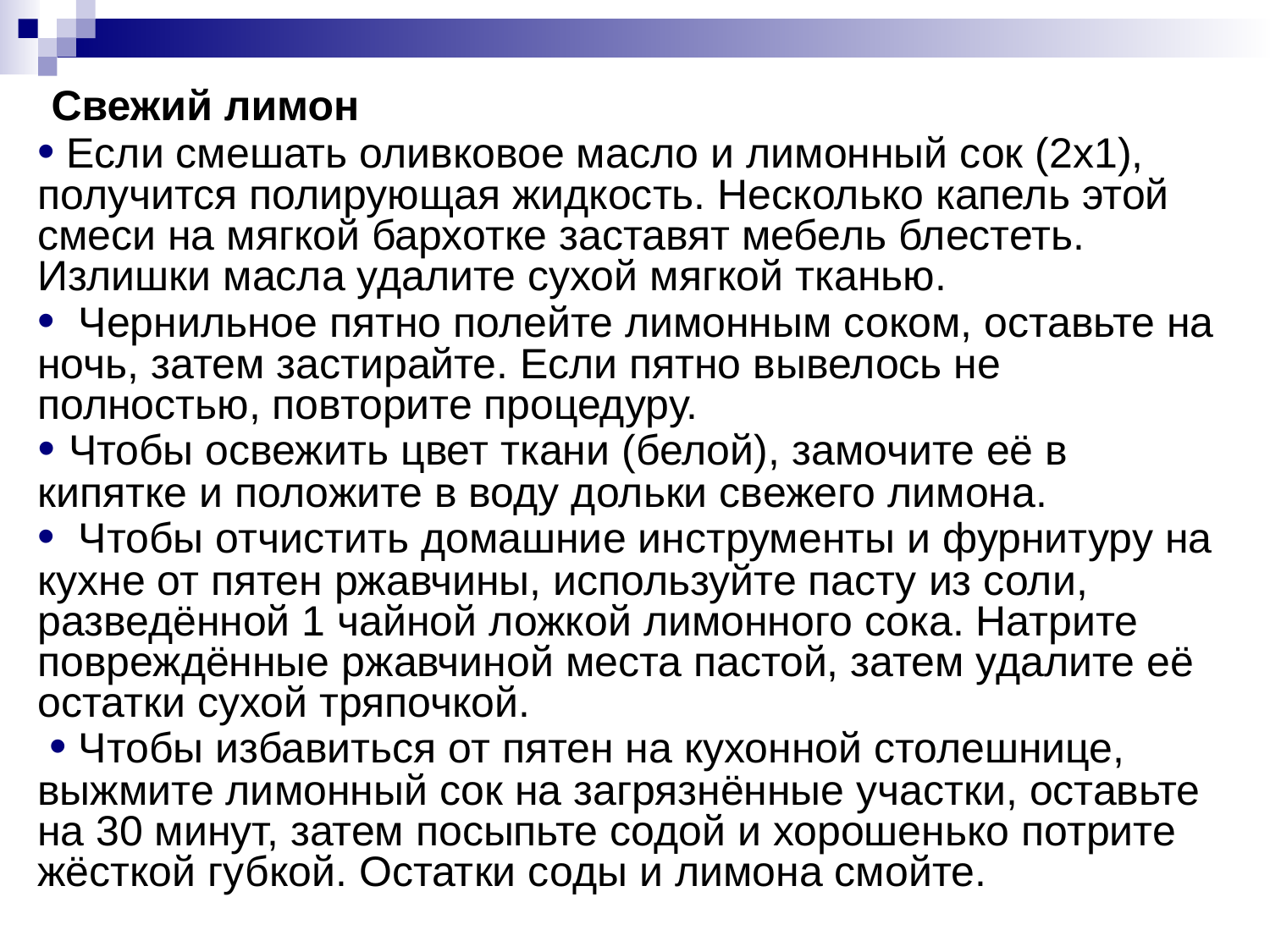

Свежий лимон
• Если смешать оливковое масло и лимонный сок (2x1), получится полирующая жидкость. Несколько капель этой смеси на мягкой бархотке заставят мебель блестеть. Излишки масла удалите сухой мягкой тканью.
•  Чернильное пятно полейте лимонным соком, оставьте на ночь, затем застирайте. Если пятно вывелось не полностью, повторите процедуру.
• Чтобы освежить цвет ткани (белой), замочите её в кипятке и положите в воду дольки свежего лимона.
•  Чтобы отчистить домашние инструменты и фурнитуру на кухне от пятен ржавчины, используйте пасту из соли, разведённой 1 чайной ложкой лимонного сока. Натрите повреждённые ржавчиной места пастой, затем удалите её остатки сухой тряпочкой.
 • Чтобы избавиться от пятен на кухонной столешнице, выжмите лимонный сок на загрязнённые участки, оставьте на 30 минут, затем посыпьте содой и хорошенько потрите жёсткой губкой. Остатки соды и лимона смойте.